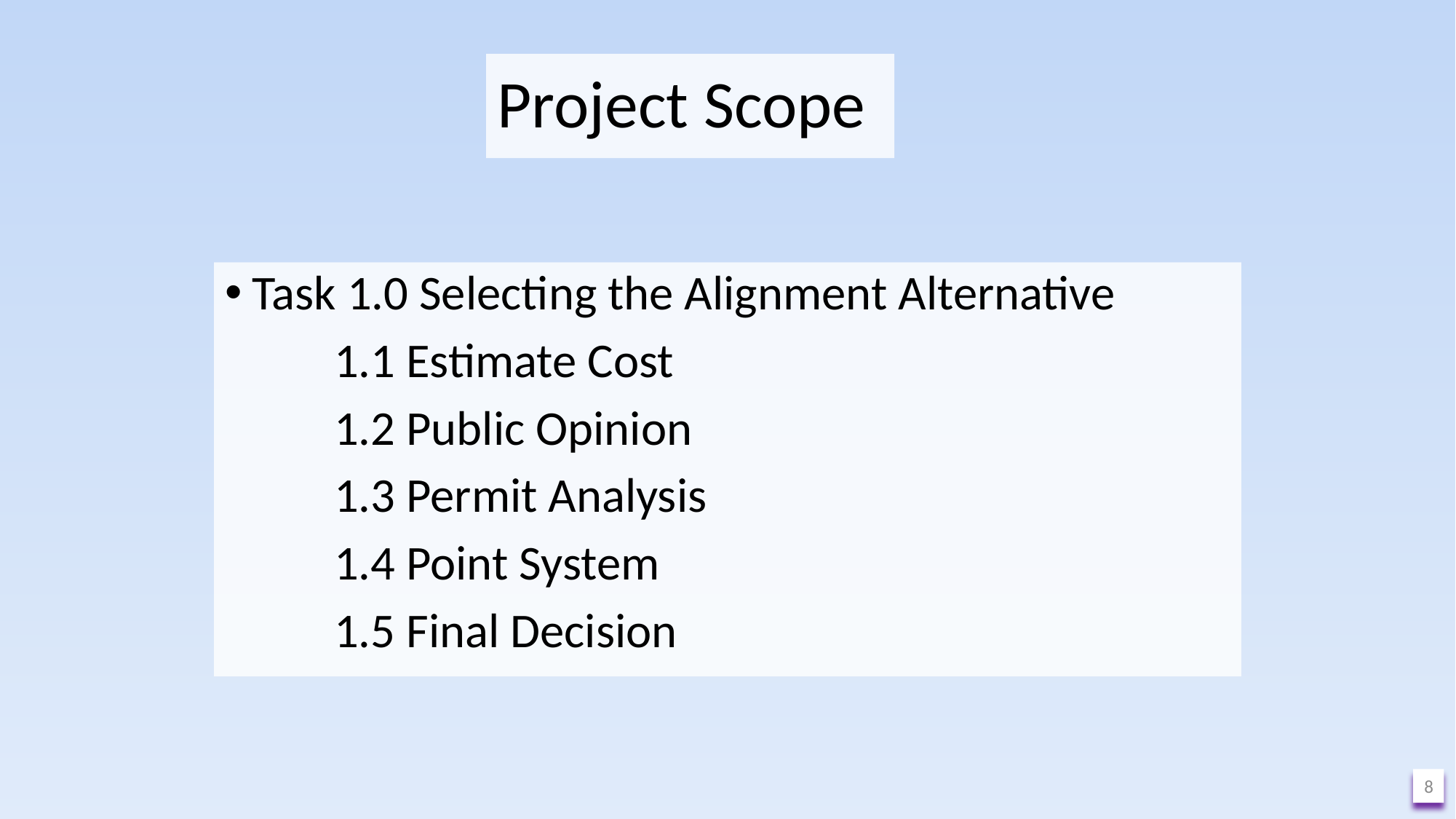

# Project Scope
Task 1.0 Selecting the Alignment Alternative
	1.1 Estimate Cost
	1.2 Public Opinion
	1.3 Permit Analysis
	1.4 Point System
	1.5 Final Decision
8